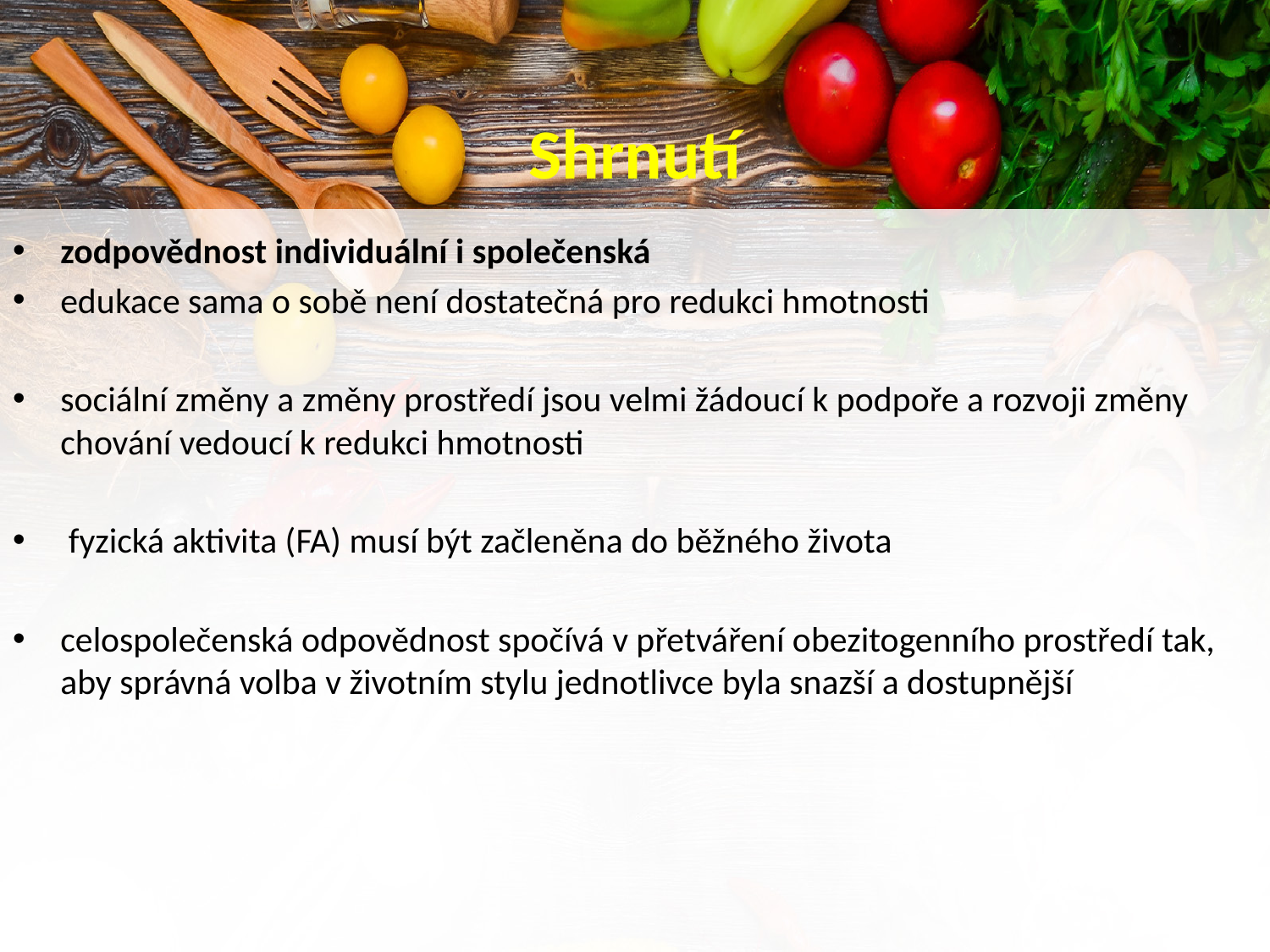

# Shrnutí
zodpovědnost individuální i společenská
edukace sama o sobě není dostatečná pro redukci hmotnosti

sociální změny a změny prostředí jsou velmi žádoucí k podpoře a rozvoji změny chování vedoucí k redukci hmotnosti

 fyzická aktivita (FA) musí být začleněna do běžného života

celospolečenská odpovědnost spočívá v přetváření obezitogenního prostředí tak, aby správná volba v životním stylu jednotlivce byla snazší a dostupnější